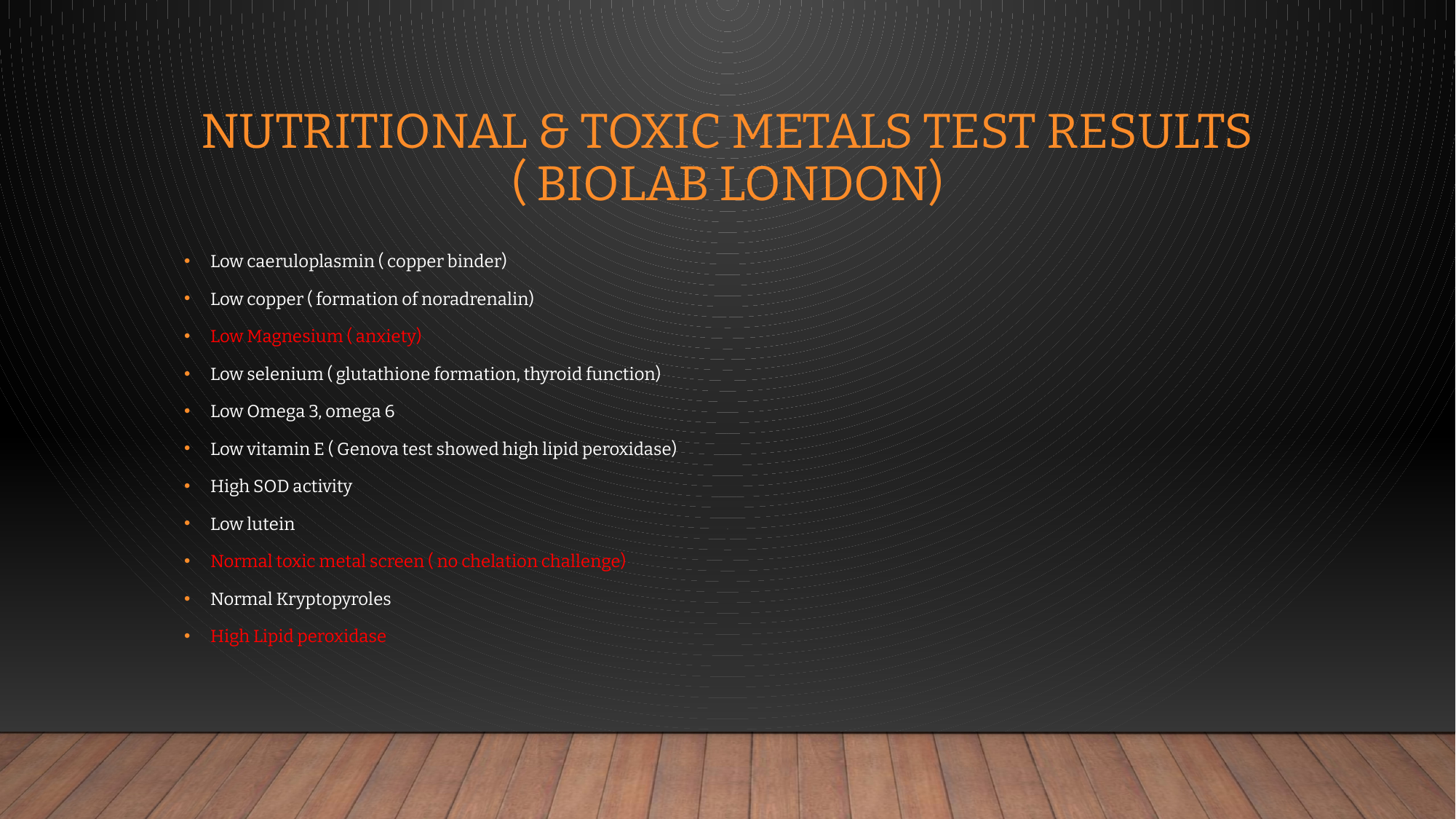

# Nutritional & toxic metals test results ( biolab London)
Low caeruloplasmin ( copper binder)
Low copper ( formation of noradrenalin)
Low Magnesium ( anxiety)
Low selenium ( glutathione formation, thyroid function)
Low Omega 3, omega 6
Low vitamin E ( Genova test showed high lipid peroxidase)
High SOD activity
Low lutein
Normal toxic metal screen ( no chelation challenge)
Normal Kryptopyroles
High Lipid peroxidase